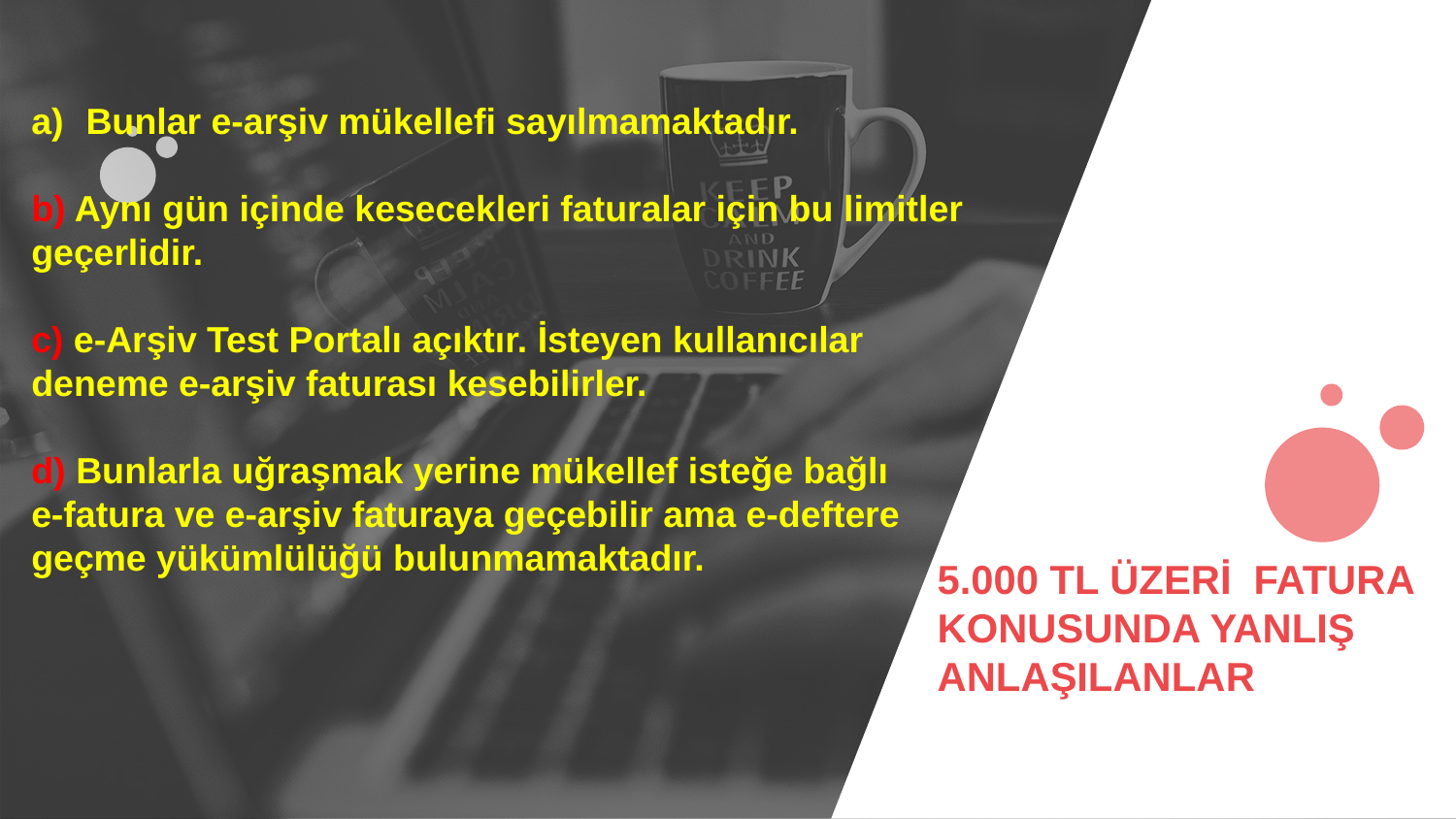

Bunlar e-arşiv mükellefi sayılmamaktadır.

b) Aynı gün içinde kesecekleri faturalar için bu limitler geçerlidir.

c) e-Arşiv Test Portalı açıktır. İsteyen kullanıcılar         deneme e-arşiv faturası kesebilirler.

d) Bunlarla uğraşmak yerine mükellef isteğe bağlı       e-fatura ve e-arşiv faturaya geçebilir ama e-deftere      geçme yükümlülüğü bulunmamaktadır.

5.000 TL ÜZERİ  FATURA KONUSUNDA YANLIŞ       ANLAŞILANLAR